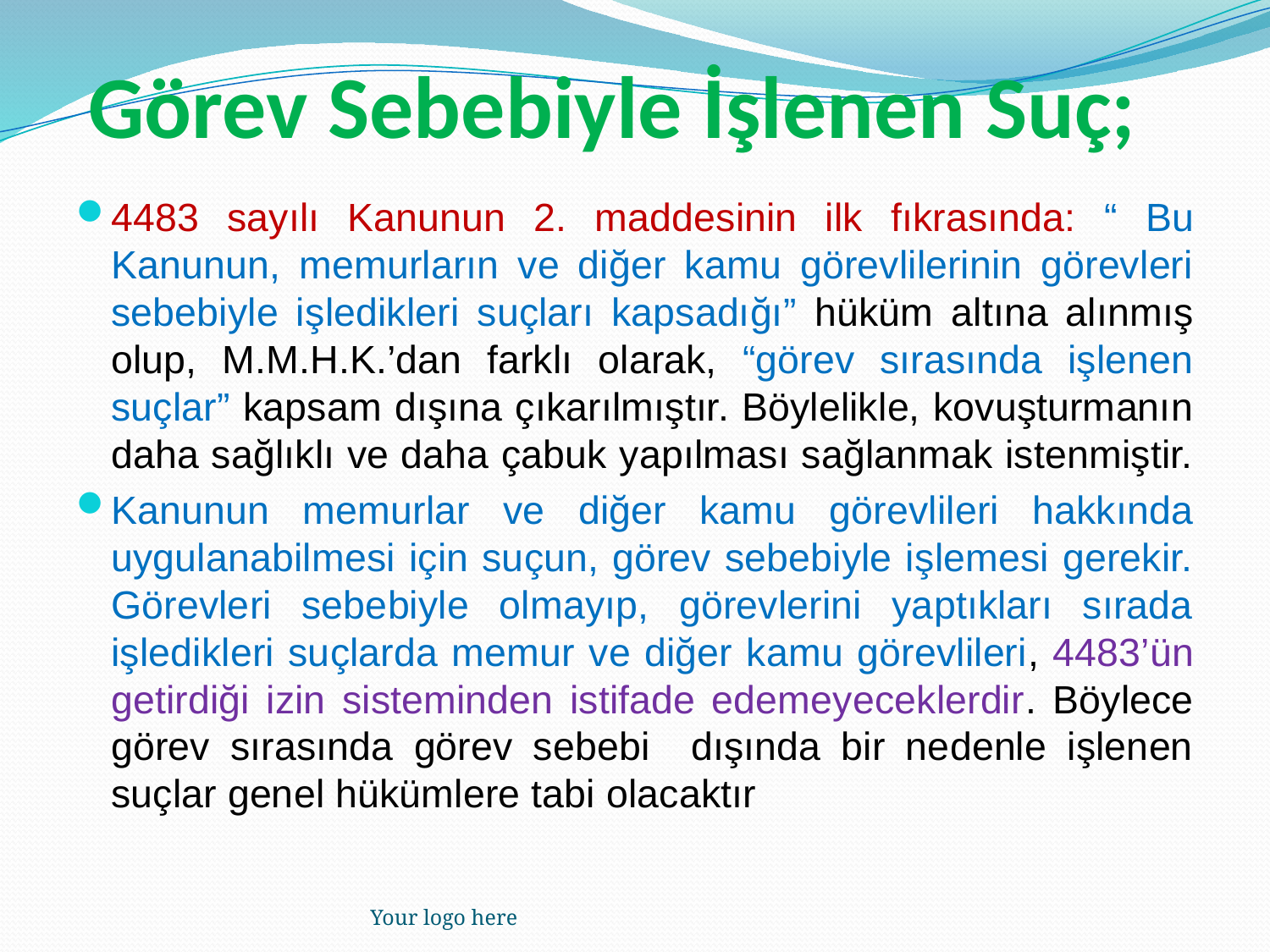

# Görev Sebebiyle İşlenen Suç;
4483 sayılı Kanunun 2. maddesinin ilk fıkrasında: “ Bu Kanunun, memurların ve diğer kamu görevlilerinin görevleri sebebiyle işledikleri suçları kapsadığı” hüküm altına alınmış olup, M.M.H.K.’dan farklı olarak, “görev sırasında işlenen suçlar” kapsam dışına çıkarılmıştır. Böylelikle, kovuşturmanın daha sağlıklı ve daha çabuk yapılması sağlanmak istenmiştir.
Kanunun memurlar ve diğer kamu görevlileri hakkında uygulanabilmesi için suçun, görev sebebiyle işlemesi gerekir. Görevleri sebebiyle olmayıp, görevlerini yaptıkları sırada işledikleri suçlarda memur ve diğer kamu görevlileri, 4483’ün getirdiği izin sisteminden istifade edemeyeceklerdir. Böylece görev sırasında görev sebebi  dışında bir nedenle işlenen suçlar genel hükümlere tabi olacaktır
Your logo here